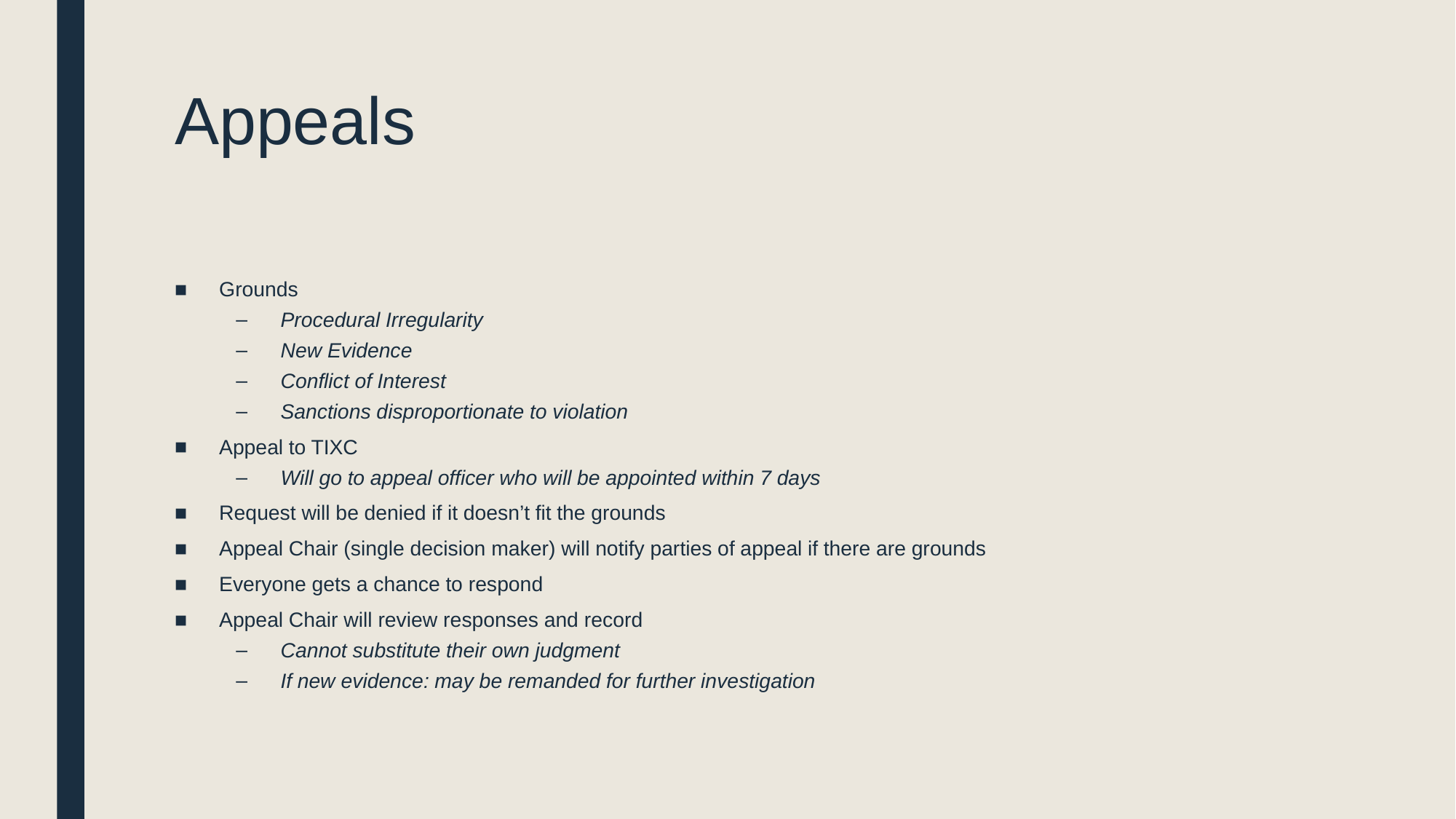

# Appeals
Grounds
Procedural Irregularity
New Evidence
Conflict of Interest
Sanctions disproportionate to violation
Appeal to TIXC
Will go to appeal officer who will be appointed within 7 days
Request will be denied if it doesn’t fit the grounds
Appeal Chair (single decision maker) will notify parties of appeal if there are grounds
Everyone gets a chance to respond
Appeal Chair will review responses and record
Cannot substitute their own judgment
If new evidence: may be remanded for further investigation